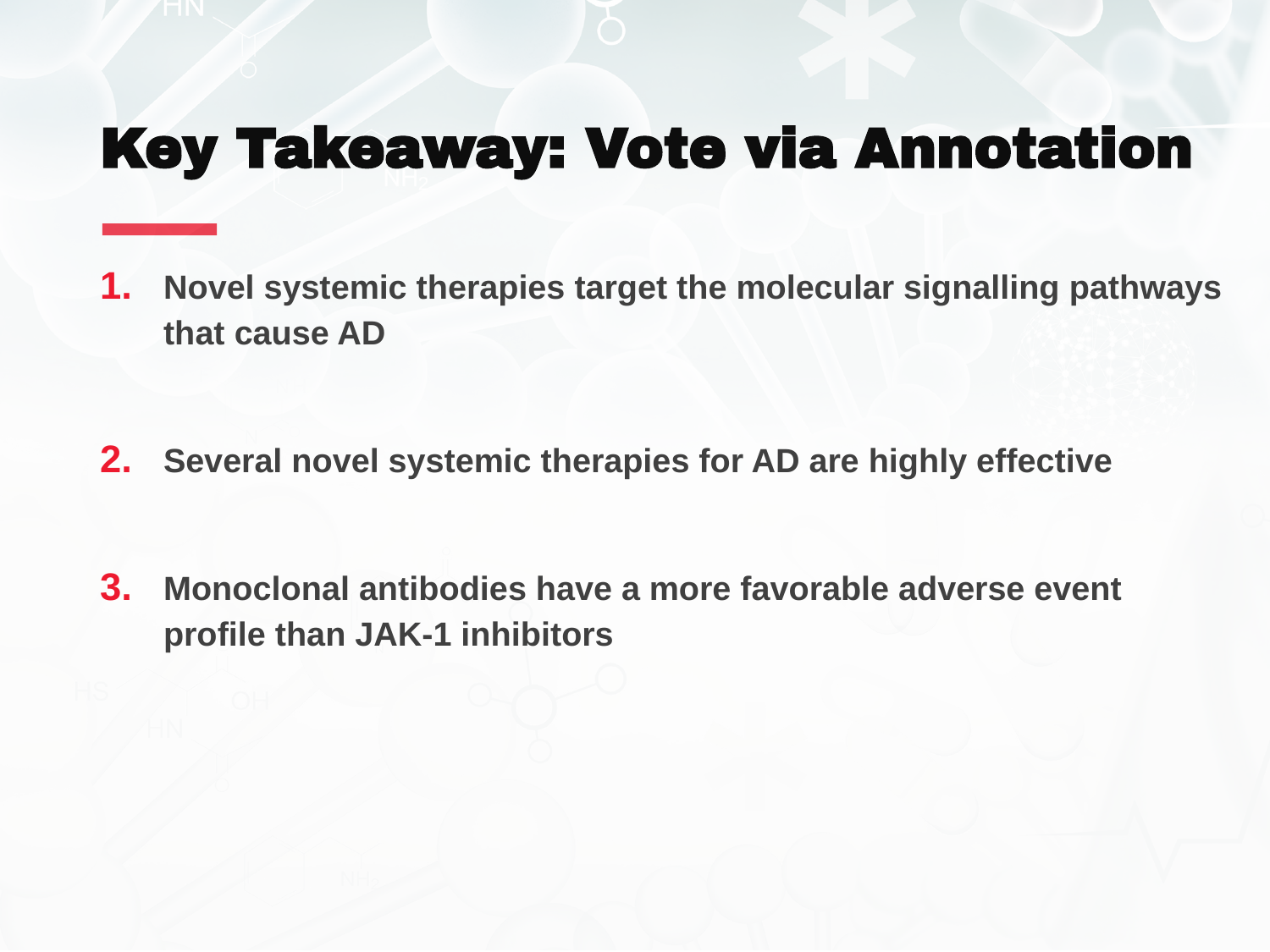

# Key Takeaway: Vote via Annotation
Novel systemic therapies target the molecular signalling pathways that cause AD

Several novel systemic therapies for AD are highly effective

Monoclonal antibodies have a more favorable adverse event profile than JAK-1 inhibitors